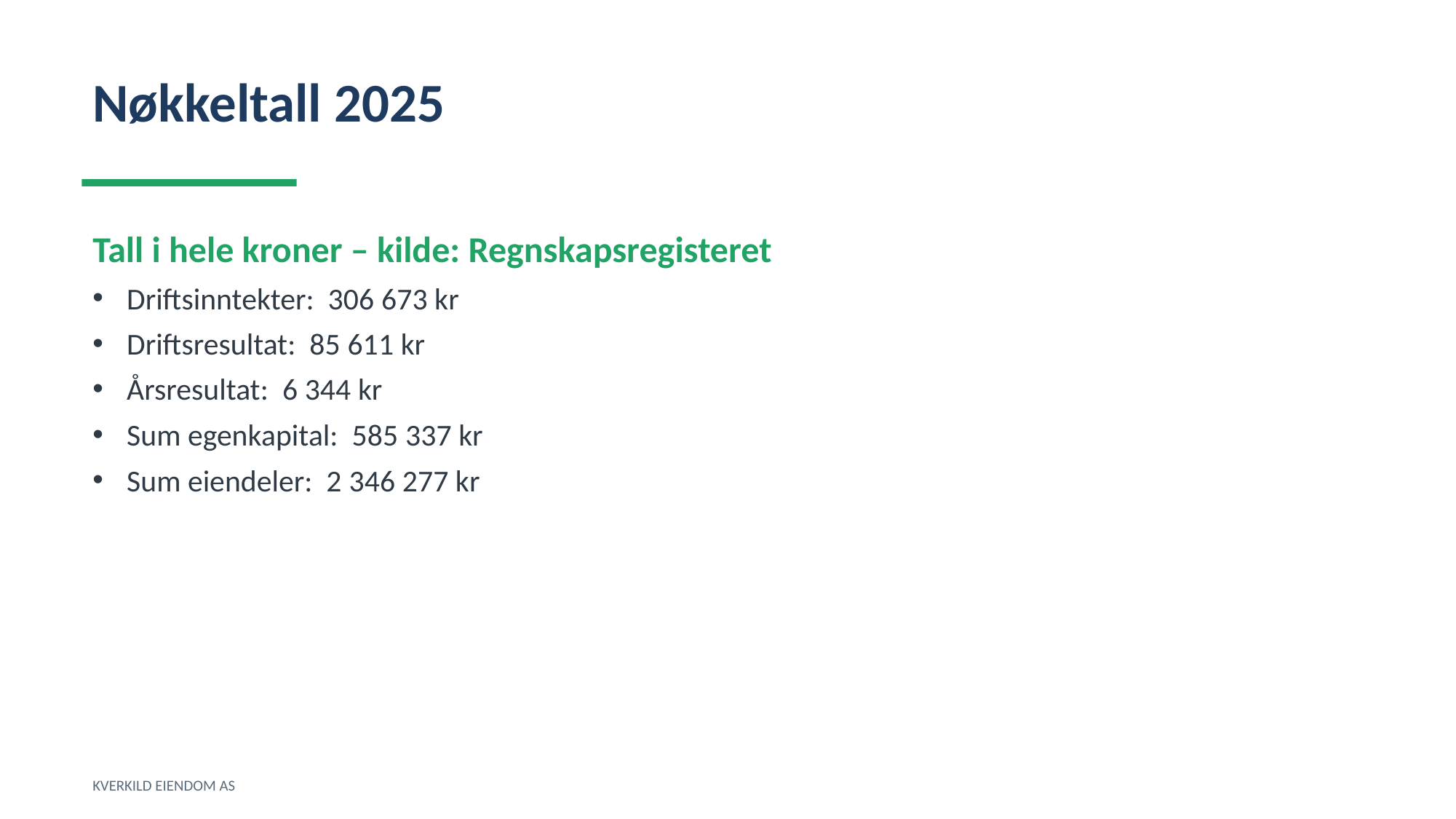

Nøkkeltall 2025

Tall i hele kroner – kilde: Regnskapsregisteret
Driftsinntekter:  306 673 kr
Driftsresultat:  85 611 kr
Årsresultat:  6 344 kr
Sum egenkapital:  585 337 kr
Sum eiendeler:  2 346 277 kr
KVERKILD EIENDOM AS